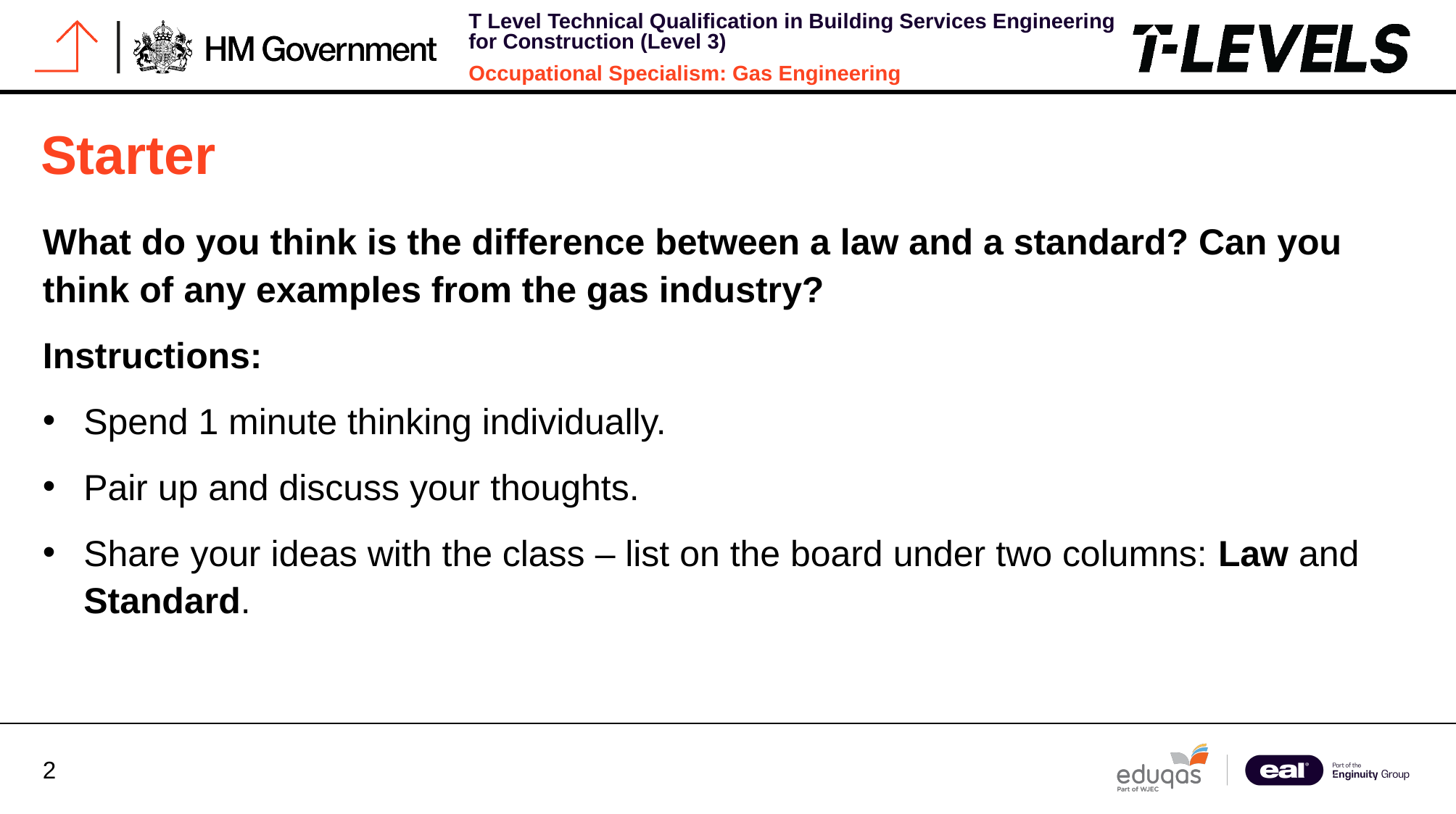

# Starter
What do you think is the difference between a law and a standard? Can you think of any examples from the gas industry?
Instructions:
Spend 1 minute thinking individually.
Pair up and discuss your thoughts.
Share your ideas with the class – list on the board under two columns: Law and Standard.